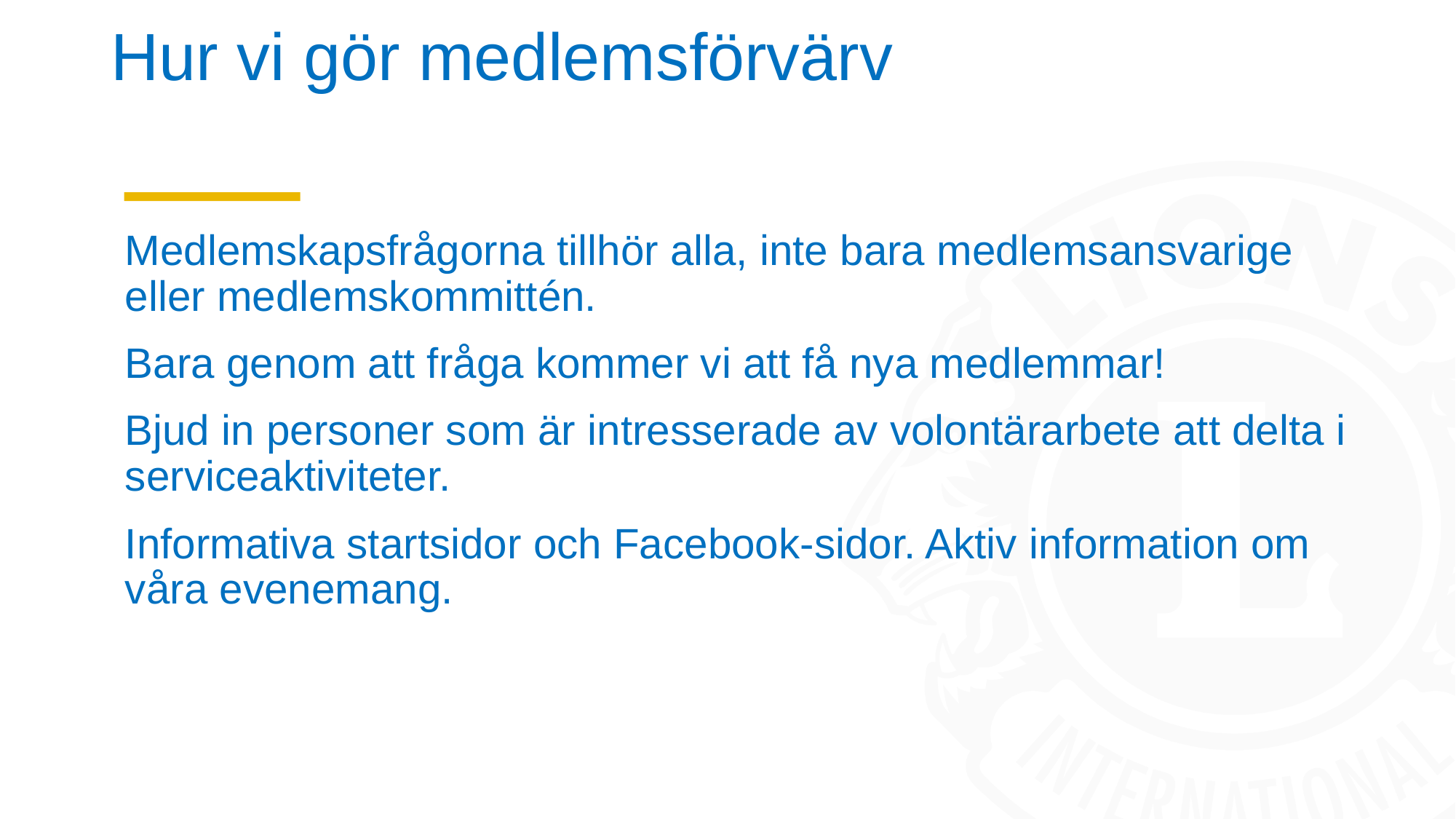

# Hur vi gör medlemsförvärv

Medlemskapsfrågorna tillhör alla, inte bara medlemsansvarige eller medlemskommittén.
Bara genom att fråga kommer vi att få nya medlemmar!
Bjud in personer som är intresserade av volontärarbete att delta i serviceaktiviteter.
Informativa startsidor och Facebook-sidor. Aktiv information om våra evenemang.